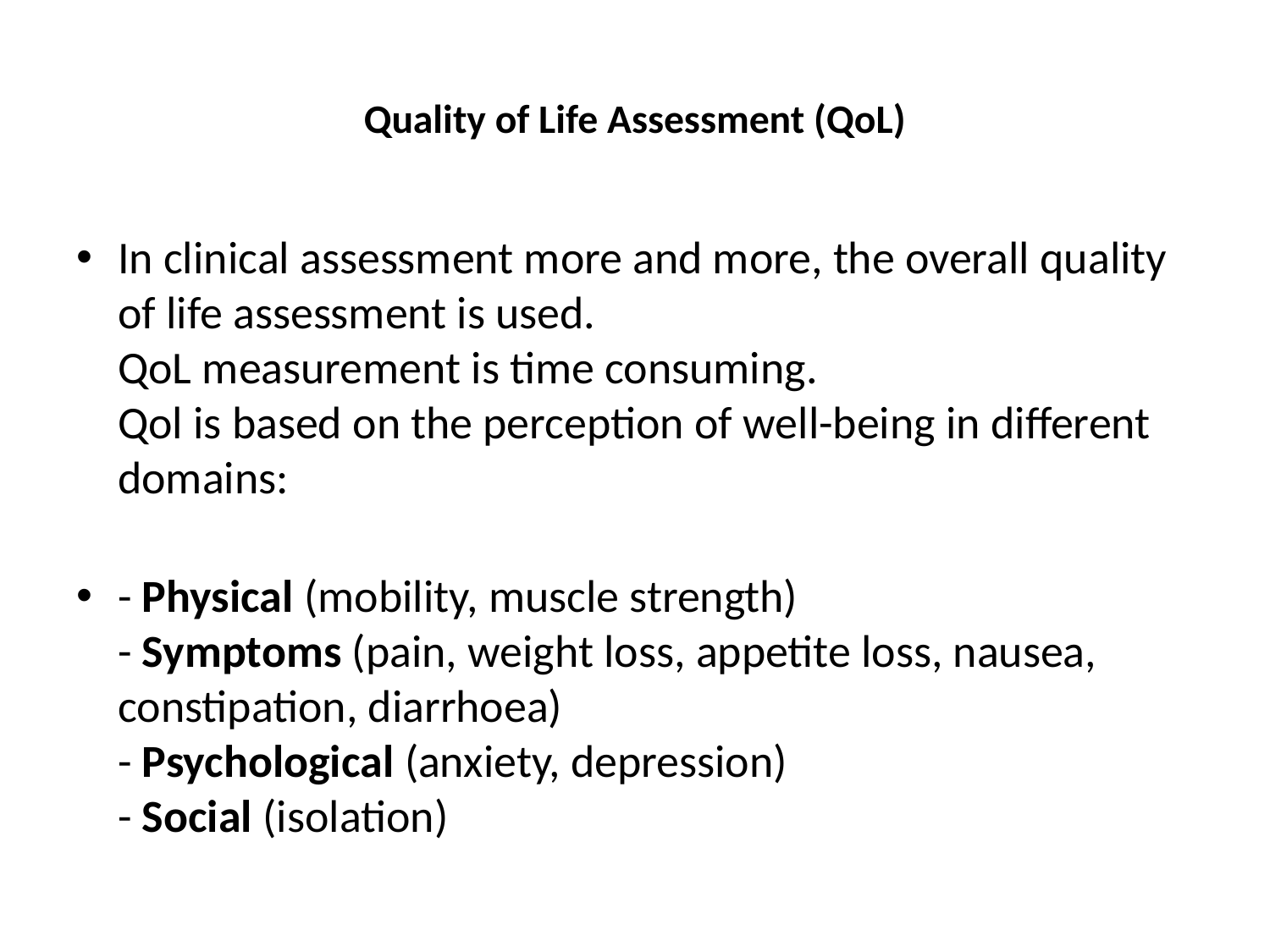

# Quality of Life Assessment (QoL)
In clinical assessment more and more, the overall quality of life assessment is used.
QoL measurement is time consuming.
Qol is based on the perception of well-being in different domains:
- Physical (mobility, muscle strength)
- Symptoms (pain, weight loss, appetite loss, nausea, constipation, diarrhoea)
- Psychological (anxiety, depression)
- Social (isolation)